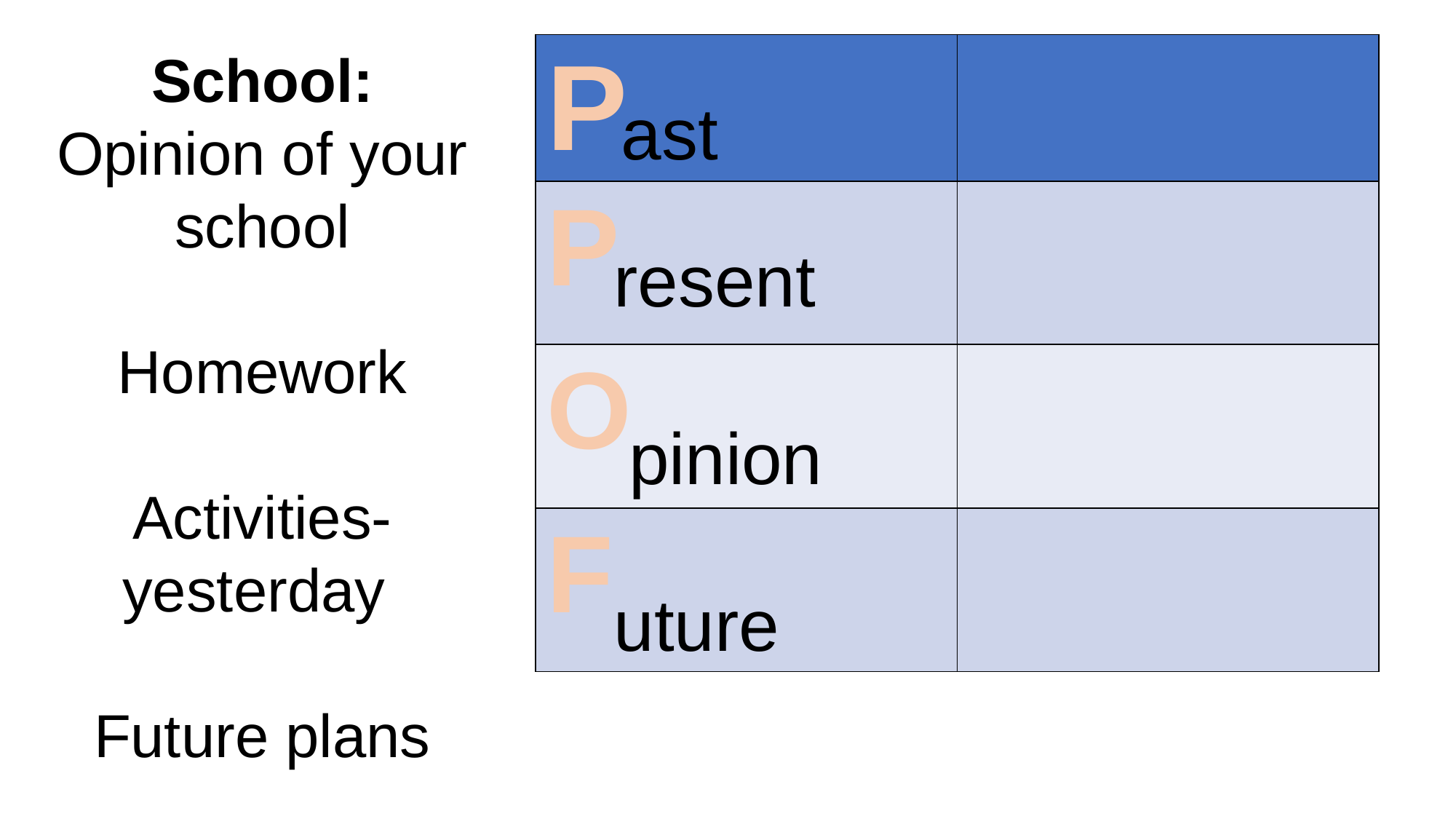

| P |  |
| --- | --- |
| P |  |
| O |  |
| F |  |
School:
Opinion of your school

Homework

Activities-yesterday

Future plans
ast
resent
pinion
uture